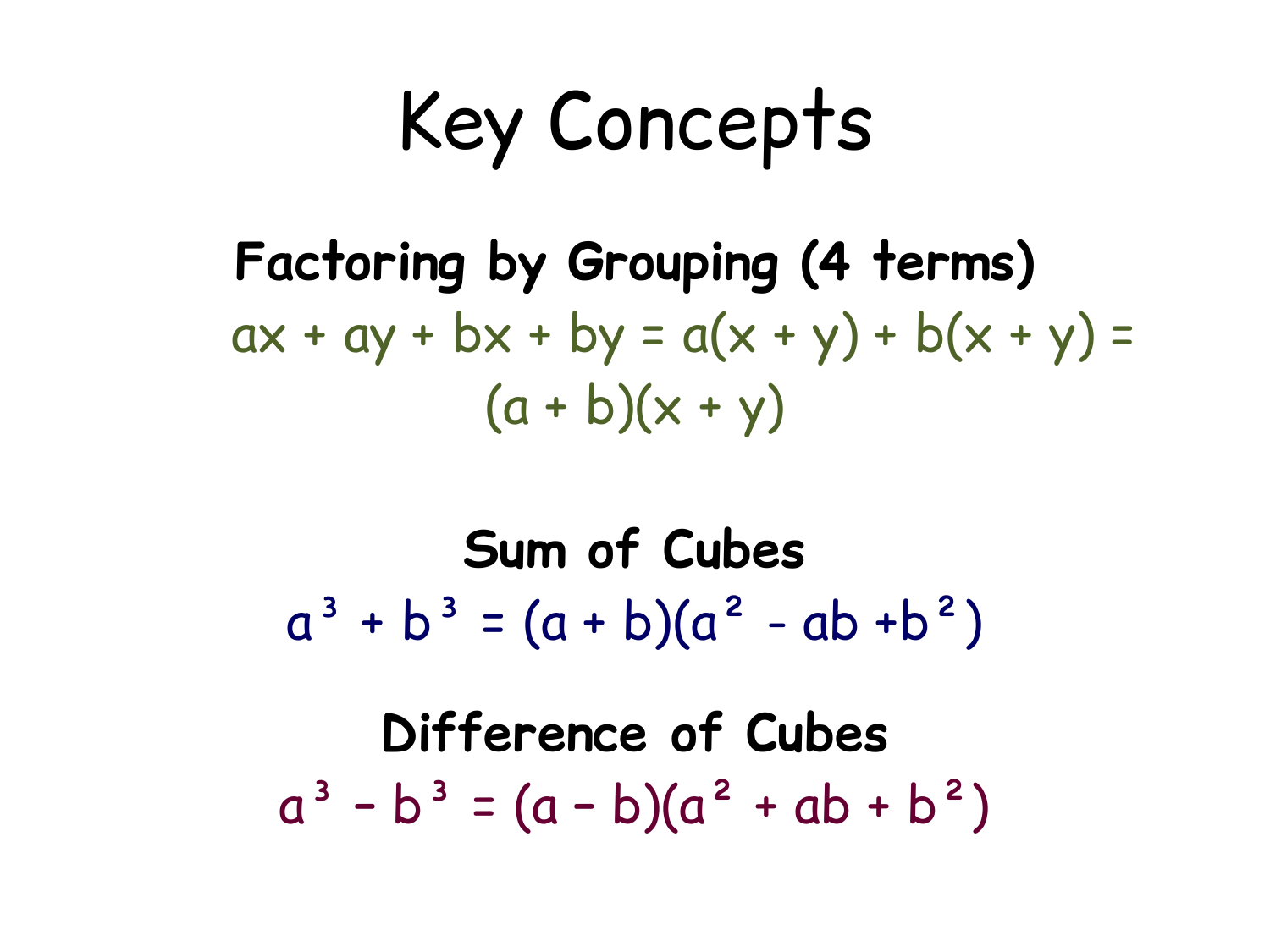

# Key Concepts
Factoring by Grouping (4 terms)
	ax + ay + bx + by = a(x + y) + b(x + y) =
(a + b)(x + y)

Sum of Cubes
a³ + b³ = (a + b)(a² - ab +b²)

Difference of Cubes
a³ – b³ = (a – b)(a² + ab + b²)